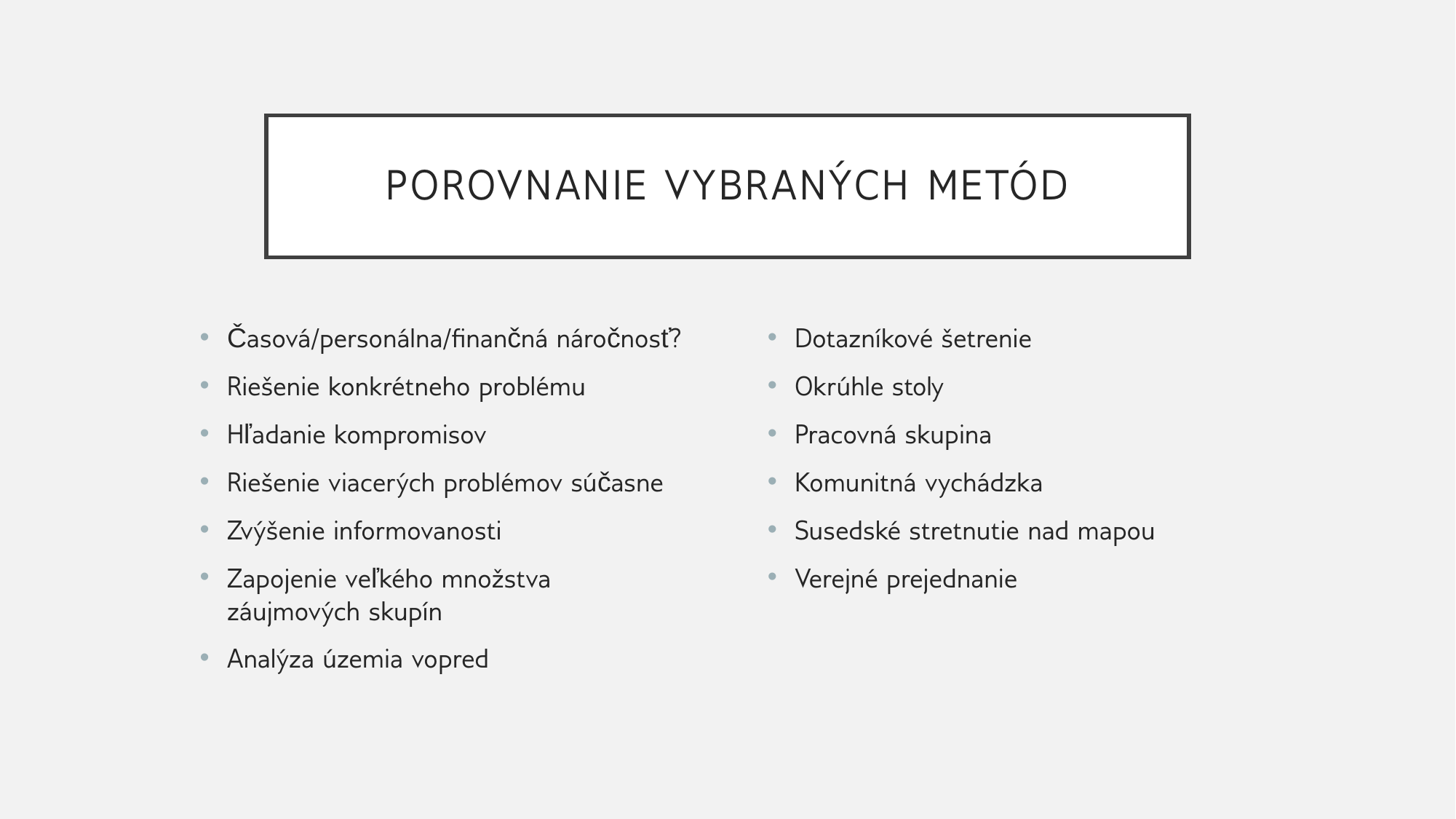

# Porovnanie vybraných metód
Časová/personálna/finančná náročnosť?
Riešenie konkrétneho problému
Hľadanie kompromisov
Riešenie viacerých problémov súčasne
Zvýšenie informovanosti
Zapojenie veľkého množstva záujmových skupín
Analýza územia vopred

Dotazníkové šetrenie
Okrúhle stoly
Pracovná skupina
Komunitná vychádzka
Susedské stretnutie nad mapou
Verejné prejednanie